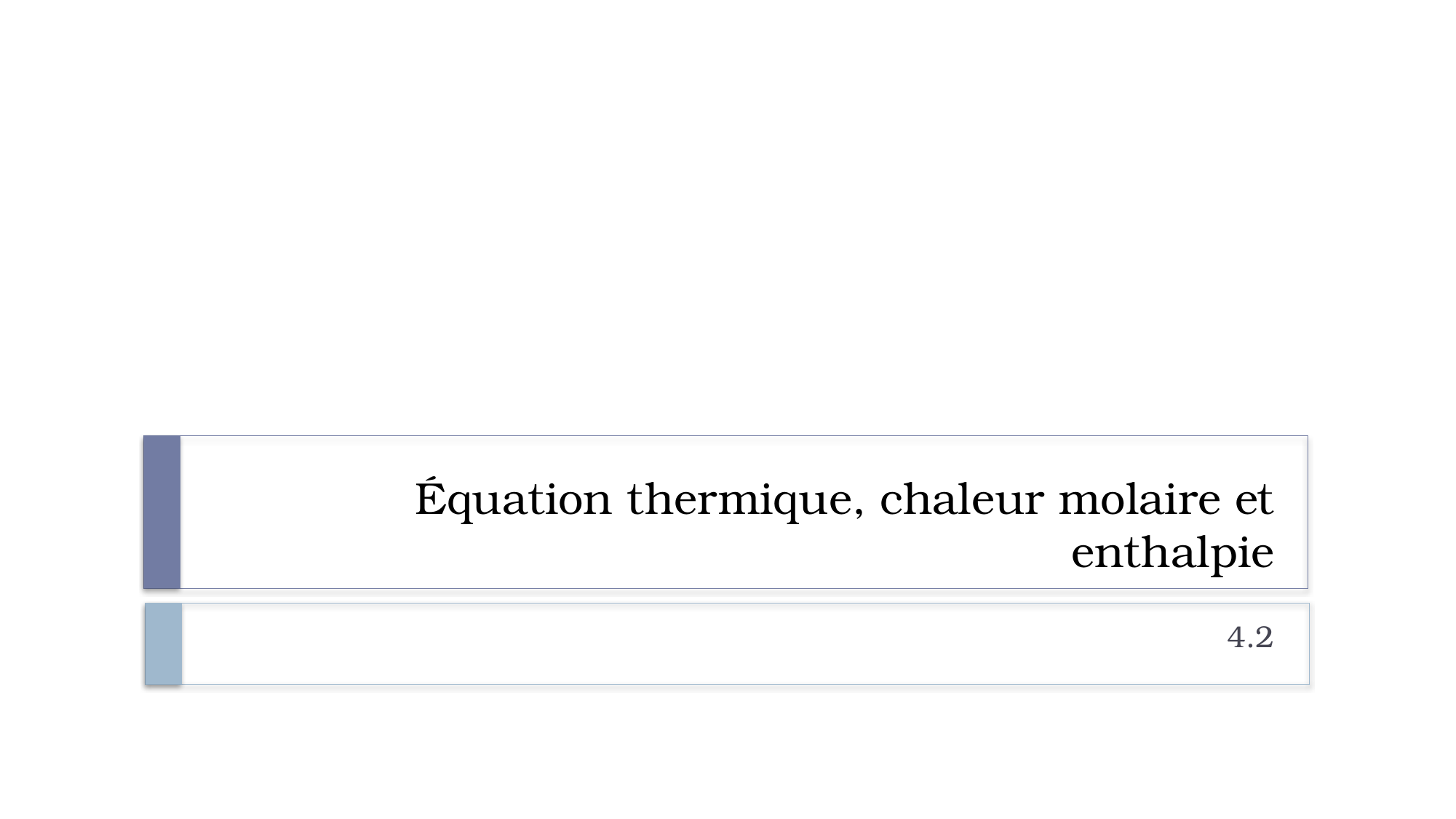

# Équation thermique, chaleur molaire et enthalpie
4.2